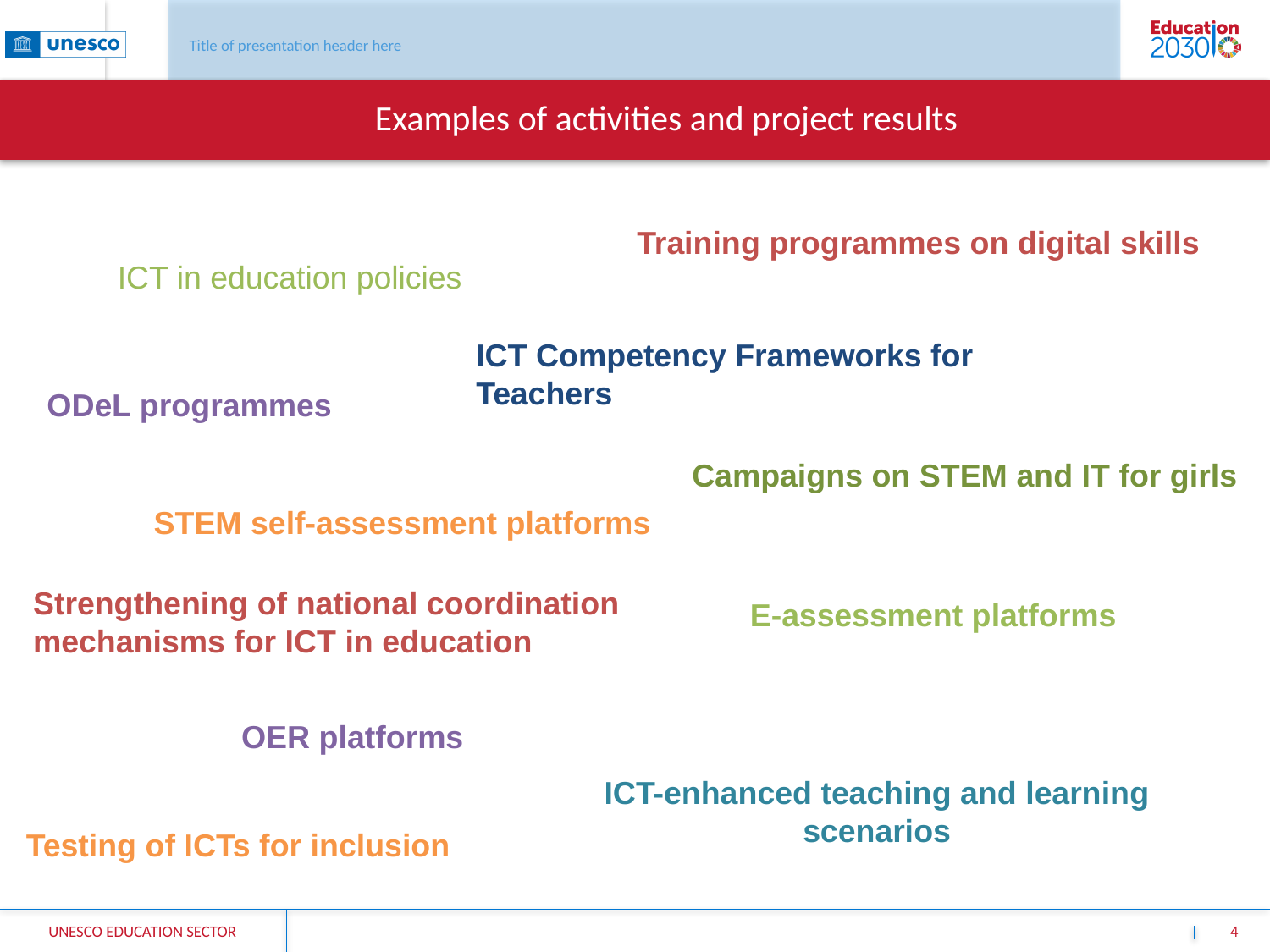

Title of presentation header here
# Examples of activities and project results
Training programmes on digital skills
ICT in education policies
ICT Competency Frameworks for Teachers
ODeL programmes
Campaigns on STEM and IT for girls
STEM self-assessment platforms
Strengthening of national coordination mechanisms for ICT in education
E-assessment platforms
OER platforms
ICT-enhanced teaching and learning scenarios
Testing of ICTs for inclusion